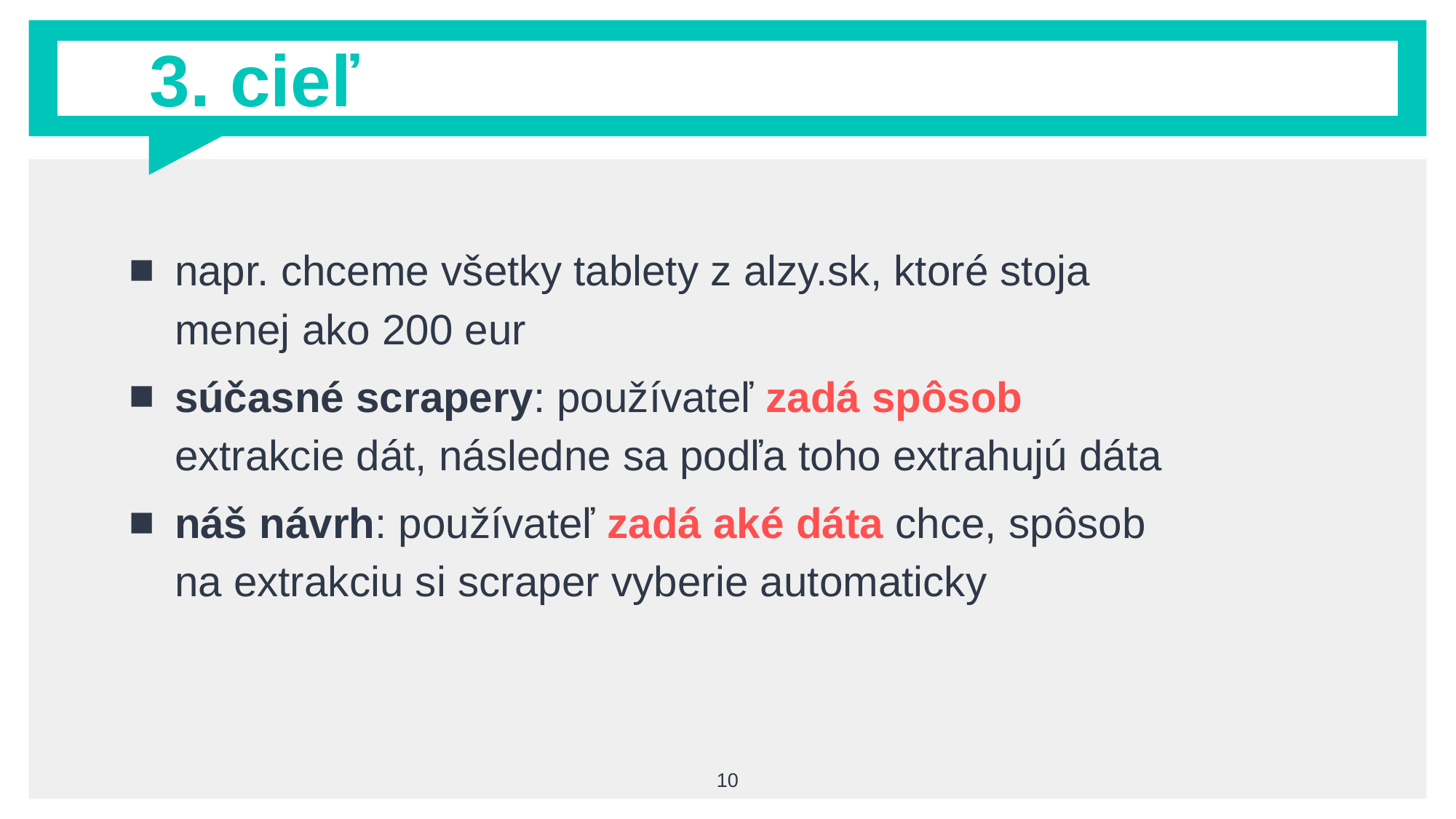

# 3. cieľ

napr. chceme všetky tablety z alzy.sk, ktoré stoja menej ako 200 eur
súčasné scrapery: používateľ zadá spôsob extrakcie dát, následne sa podľa toho extrahujú dáta
náš návrh: používateľ zadá aké dáta chce, spôsob na extrakciu si scraper vyberie automaticky

10